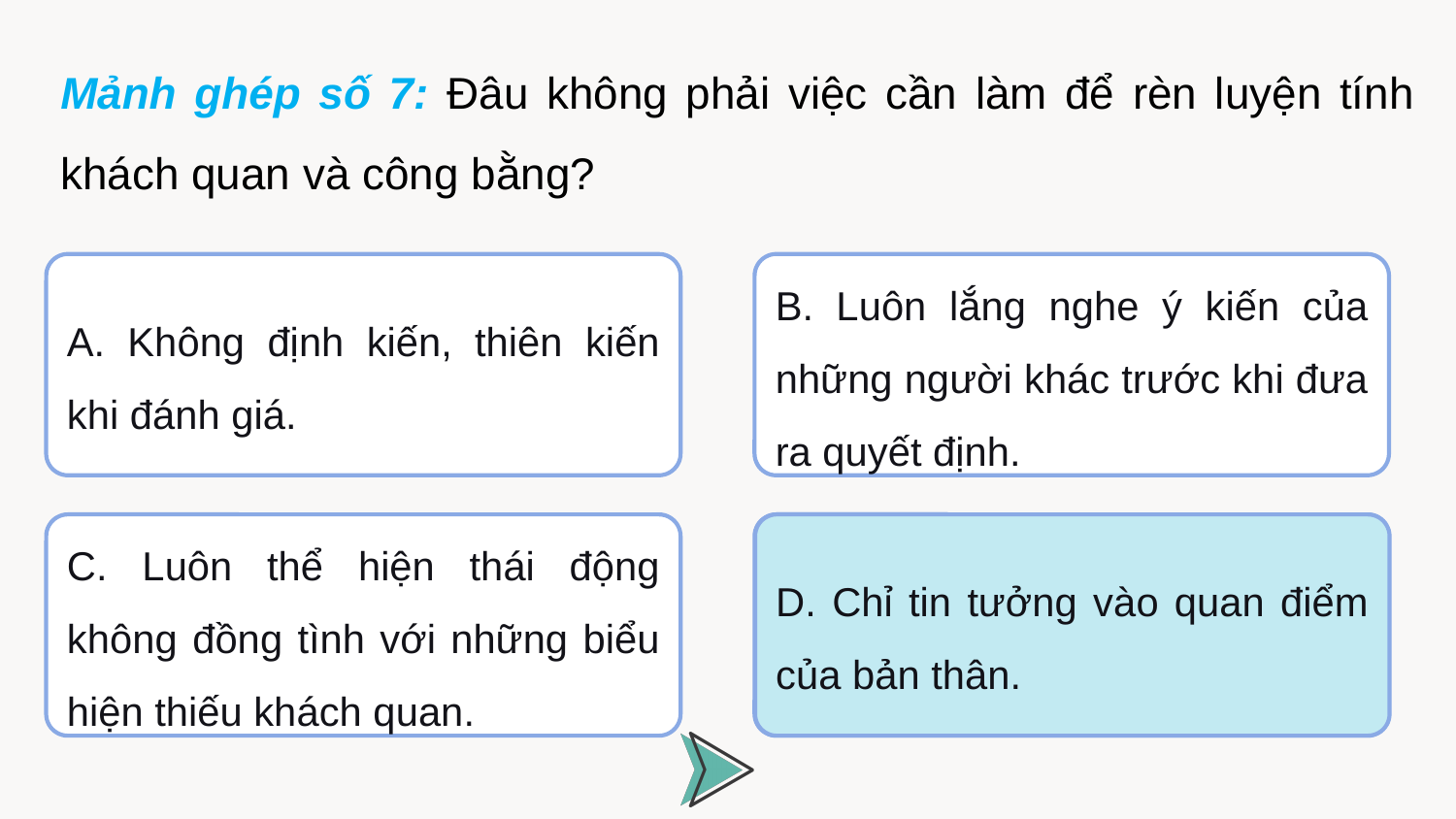

Mảnh ghép số 7: Đâu không phải việc cần làm để rèn luyện tính khách quan và công bằng?
A. Không định kiến, thiên kiến khi đánh giá.
B. Luôn lắng nghe ý kiến của những người khác trước khi đưa ra quyết định.
D. Chỉ tin tưởng vào quan điểm của bản thân.
C. Luôn thể hiện thái động không đồng tình với những biểu hiện thiếu khách quan.
D. Chỉ tin tưởng vào quan điểm của bản thân.